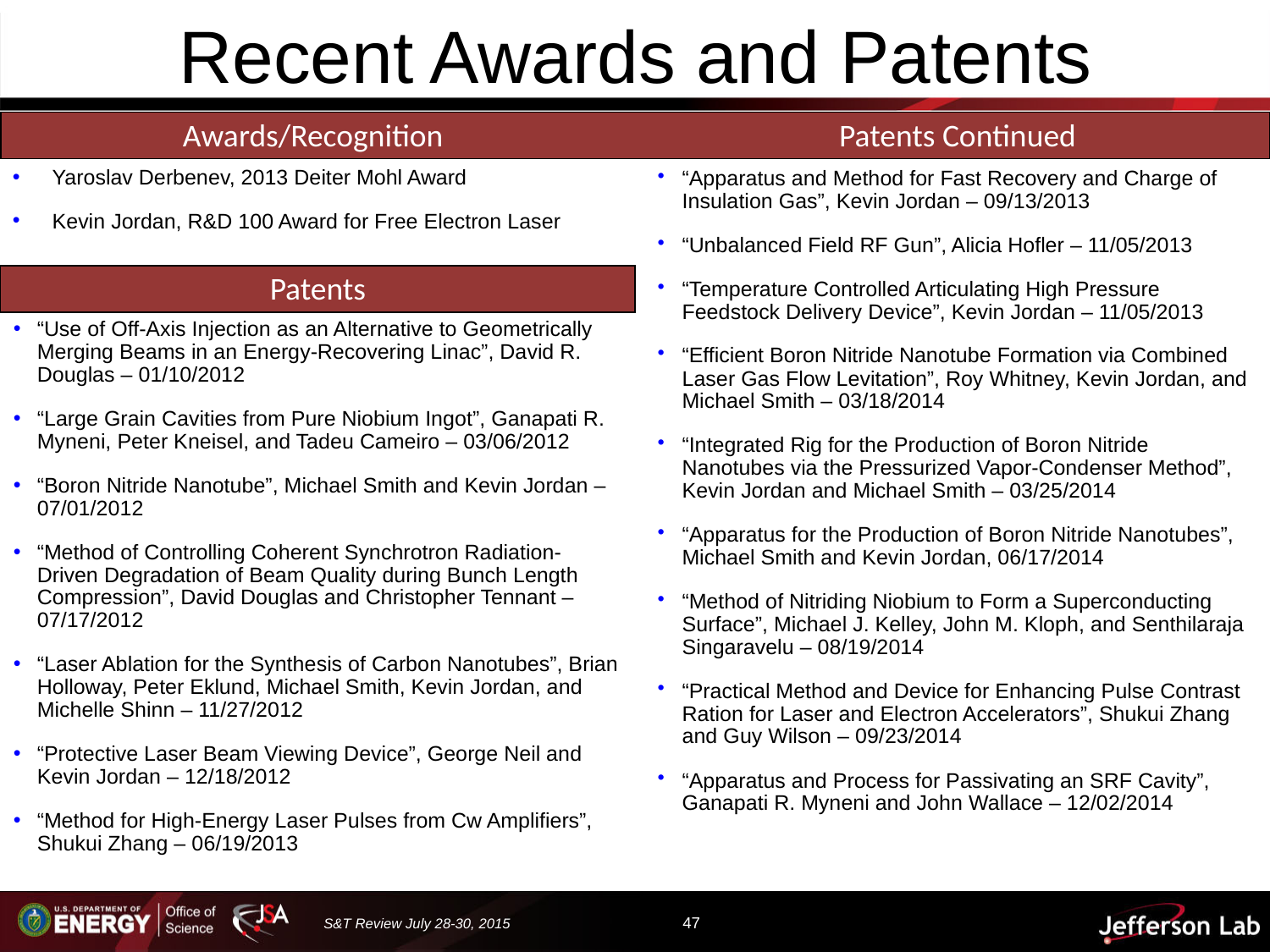

# Recent Awards and Patents

Patents Continued
Awards/Recognition

Yaroslav Derbenev, 2013 Deiter Mohl Award
Kevin Jordan, R&D 100 Award for Free Electron Laser
“Apparatus and Method for Fast Recovery and Charge of Insulation Gas”, Kevin Jordan – 09/13/2013
“Unbalanced Field RF Gun”, Alicia Hofler – 11/05/2013
“Temperature Controlled Articulating High Pressure Feedstock Delivery Device”, Kevin Jordan – 11/05/2013
“Efficient Boron Nitride Nanotube Formation via Combined Laser Gas Flow Levitation”, Roy Whitney, Kevin Jordan, and Michael Smith – 03/18/2014
“Integrated Rig for the Production of Boron Nitride Nanotubes via the Pressurized Vapor-Condenser Method”, Kevin Jordan and Michael Smith – 03/25/2014
“Apparatus for the Production of Boron Nitride Nanotubes”, Michael Smith and Kevin Jordan, 06/17/2014
“Method of Nitriding Niobium to Form a Superconducting Surface”, Michael J. Kelley, John M. Kloph, and Senthilaraja Singaravelu – 08/19/2014
“Practical Method and Device for Enhancing Pulse Contrast Ration for Laser and Electron Accelerators”, Shukui Zhang and Guy Wilson – 09/23/2014
“Apparatus and Process for Passivating an SRF Cavity”, Ganapati R. Myneni and John Wallace – 12/02/2014

Patents

“Use of Off-Axis Injection as an Alternative to Geometrically Merging Beams in an Energy-Recovering Linac”, David R. Douglas – 01/10/2012
“Large Grain Cavities from Pure Niobium Ingot”, Ganapati R. Myneni, Peter Kneisel, and Tadeu Cameiro – 03/06/2012
“Boron Nitride Nanotube”, Michael Smith and Kevin Jordan – 07/01/2012
“Method of Controlling Coherent Synchrotron Radiation-Driven Degradation of Beam Quality during Bunch Length Compression”, David Douglas and Christopher Tennant – 07/17/2012
“Laser Ablation for the Synthesis of Carbon Nanotubes”, Brian Holloway, Peter Eklund, Michael Smith, Kevin Jordan, and Michelle Shinn – 11/27/2012
“Protective Laser Beam Viewing Device”, George Neil and Kevin Jordan – 12/18/2012
“Method for High-Energy Laser Pulses from Cw Amplifiers”, Shukui Zhang – 06/19/2013
S&T Review July 28-30, 2015
47